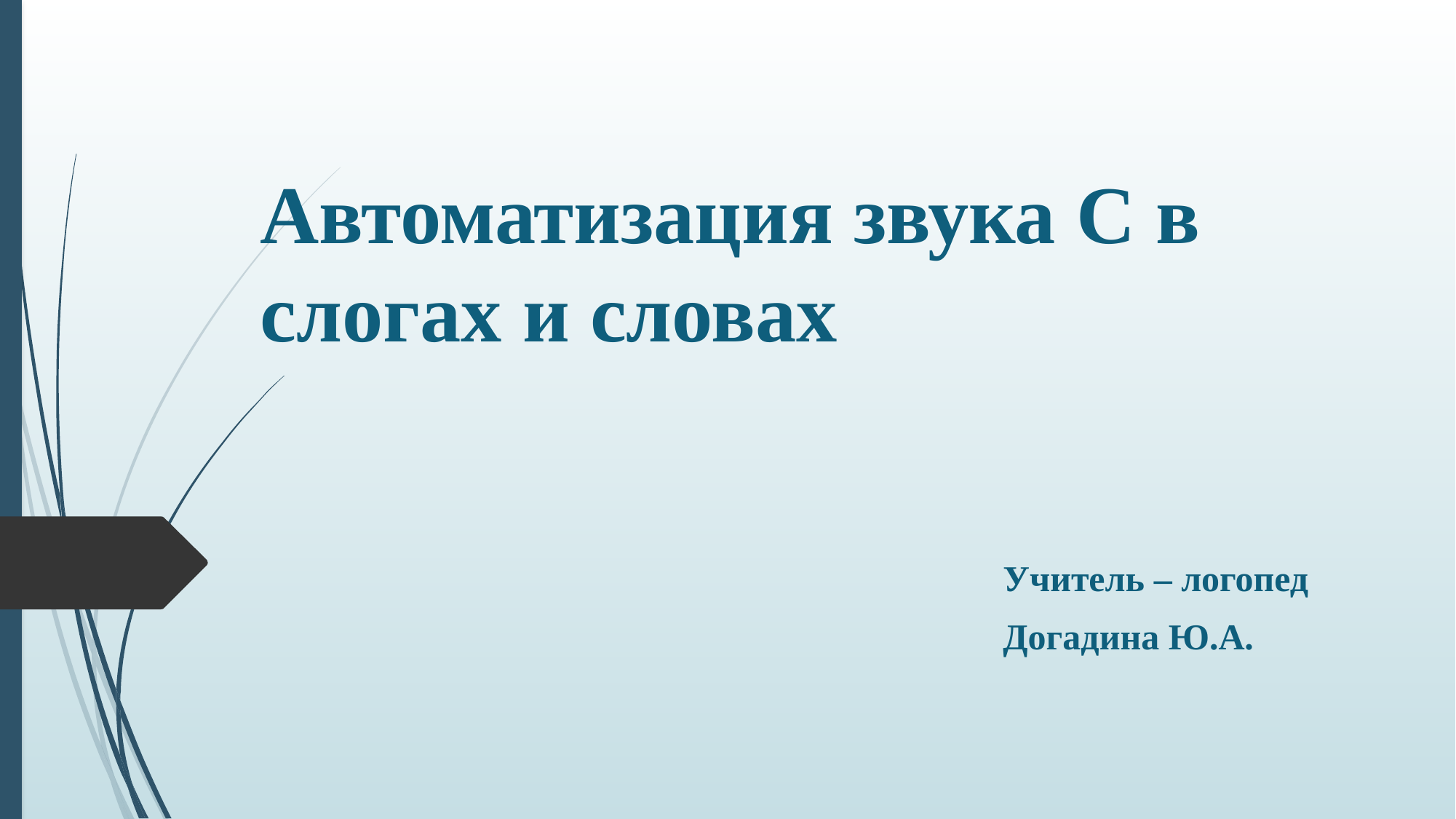

# Автоматизация звука С в слогах и словах
Учитель – логопед
Догадина Ю.А.